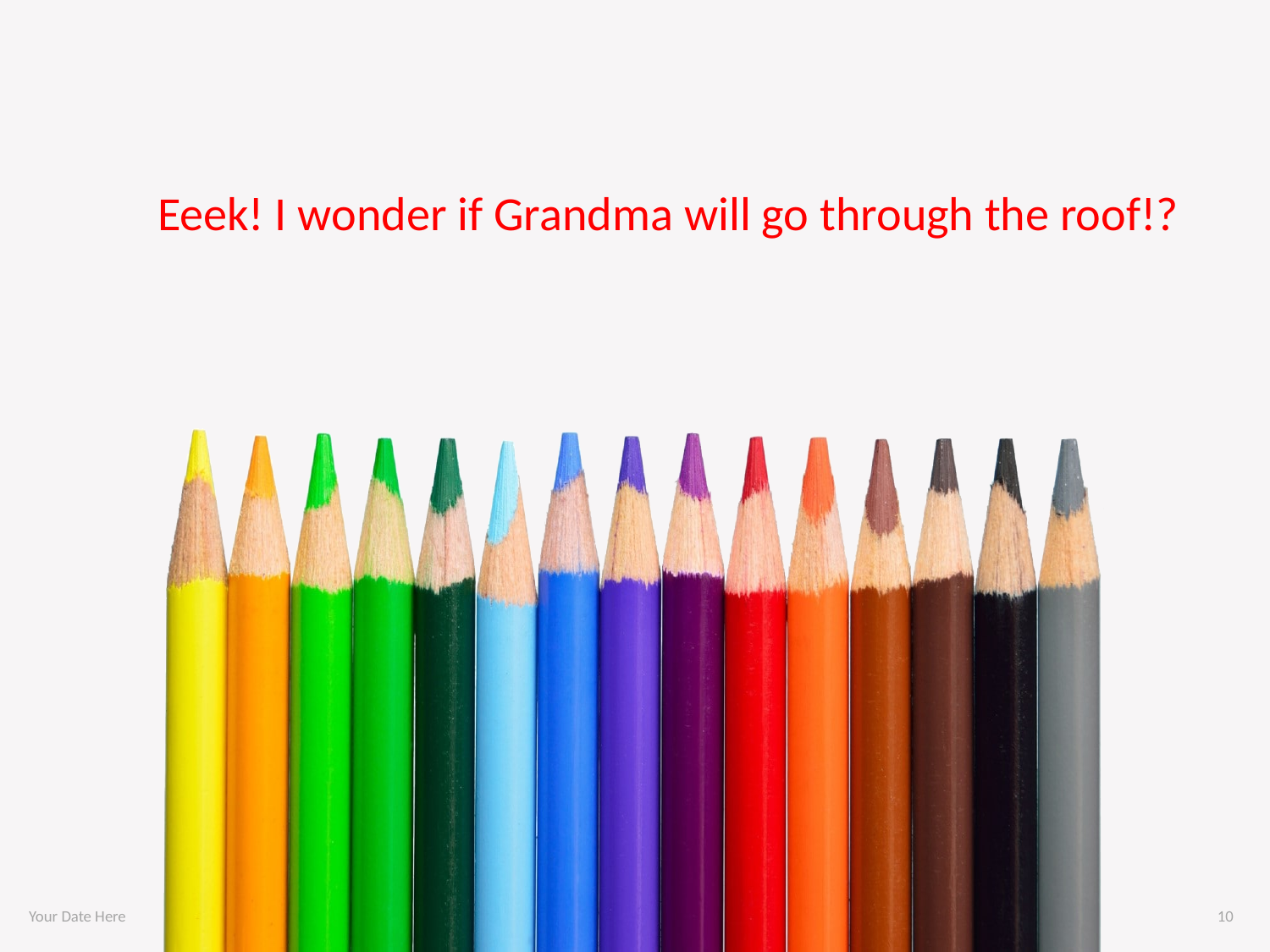

Eeek! I wonder if Grandma will go through the roof!?
Your Date Here
10